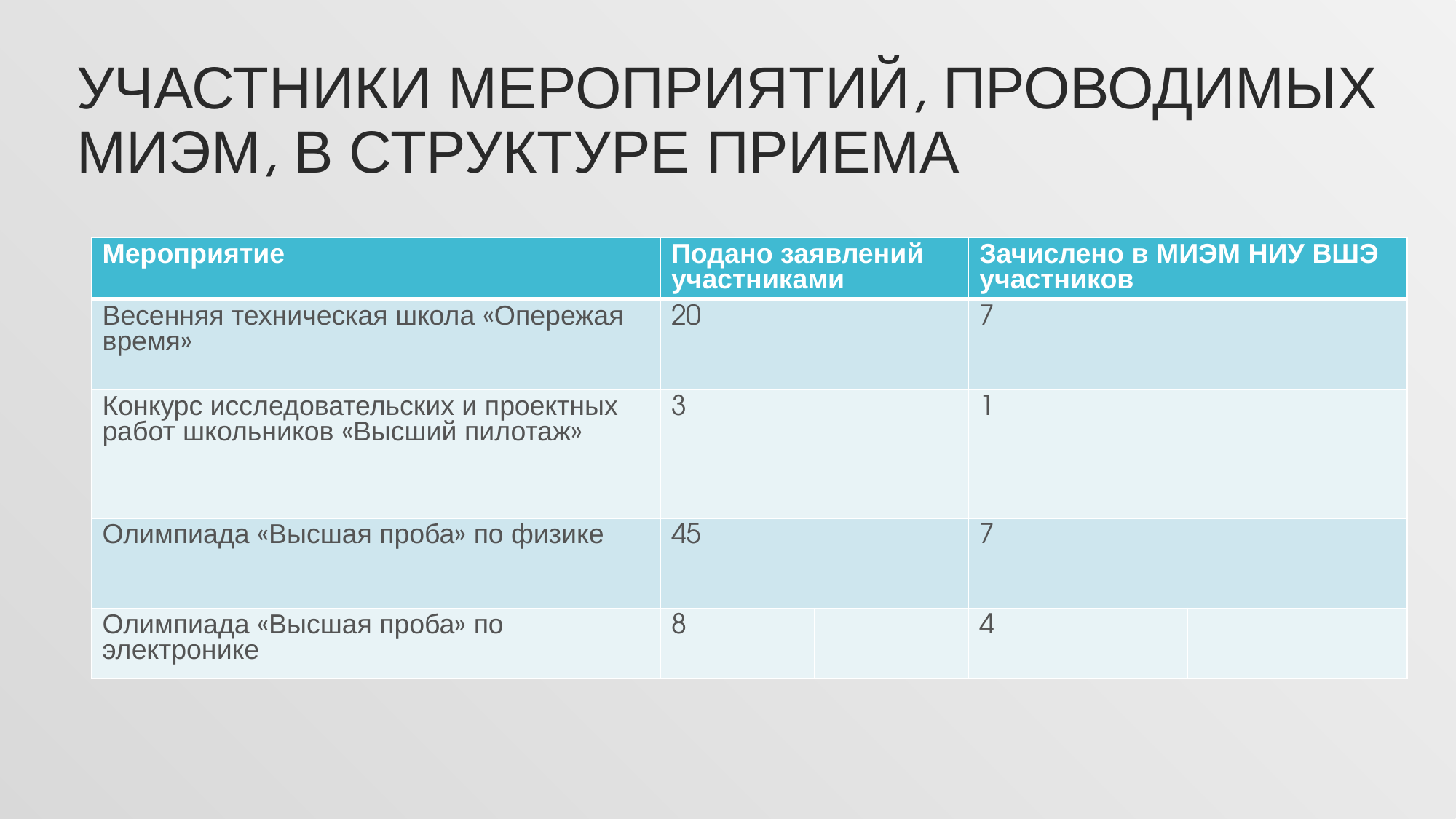

# Участники Мероприятий, проводимых МИЭМ, в структуре приема
| Мероприятие | Подано заявлений участниками |  | Зачислено в МИЭМ НИУ ВШЭ участников |  |
| --- | --- | --- | --- | --- |
| Весенняя техническая школа «Опережая время» | 20 |  | 7 |  |
| Конкурс исследовательских и проектных работ школьников «Высший пилотаж» | 3 |  | 1 |  |
| Олимпиада «Высшая проба» по физике | 45 |  | 7 |  |
| Олимпиада «Высшая проба» по электронике | 8 |  | 4 |  |